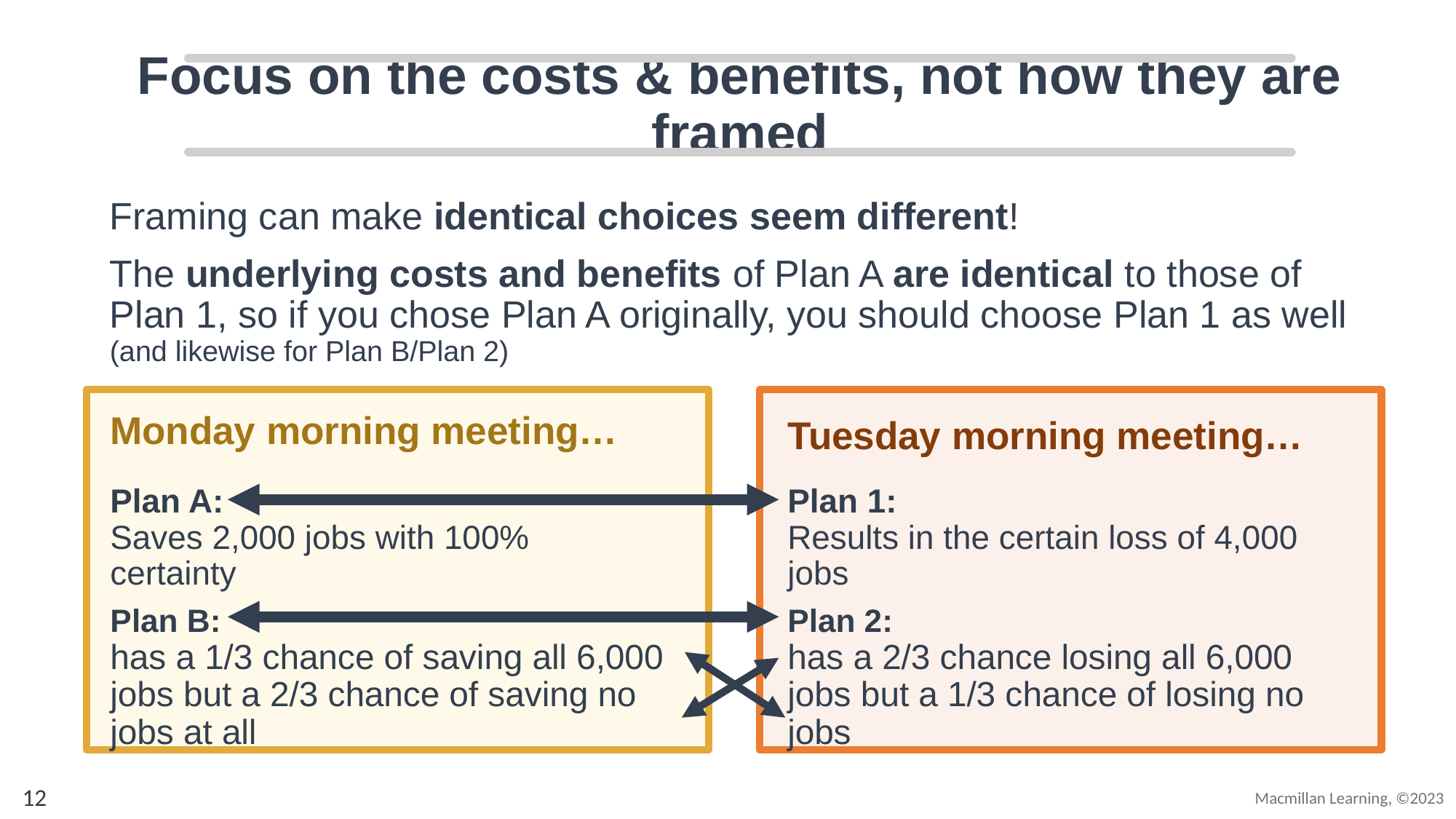

# Focus on the costs & benefits, not how they are framed
Framing can make identical choices seem different!

The underlying costs and benefits of Plan A are identical to those of Plan 1, so if you chose Plan A originally, you should choose Plan 1 as well (and likewise for Plan B/Plan 2)

Monday morning meeting…
Tuesday morning meeting…
Plan A:
Saves 2,000 jobs with 100% certainty
Plan 1:
Results in the certain loss of 4,000 jobs
Plan B:
has a 1/3 chance of saving all 6,000 jobs but a 2/3 chance of saving no jobs at all
Plan 2:
has a 2/3 chance losing all 6,000 jobs but a 1/3 chance of losing no jobs
12